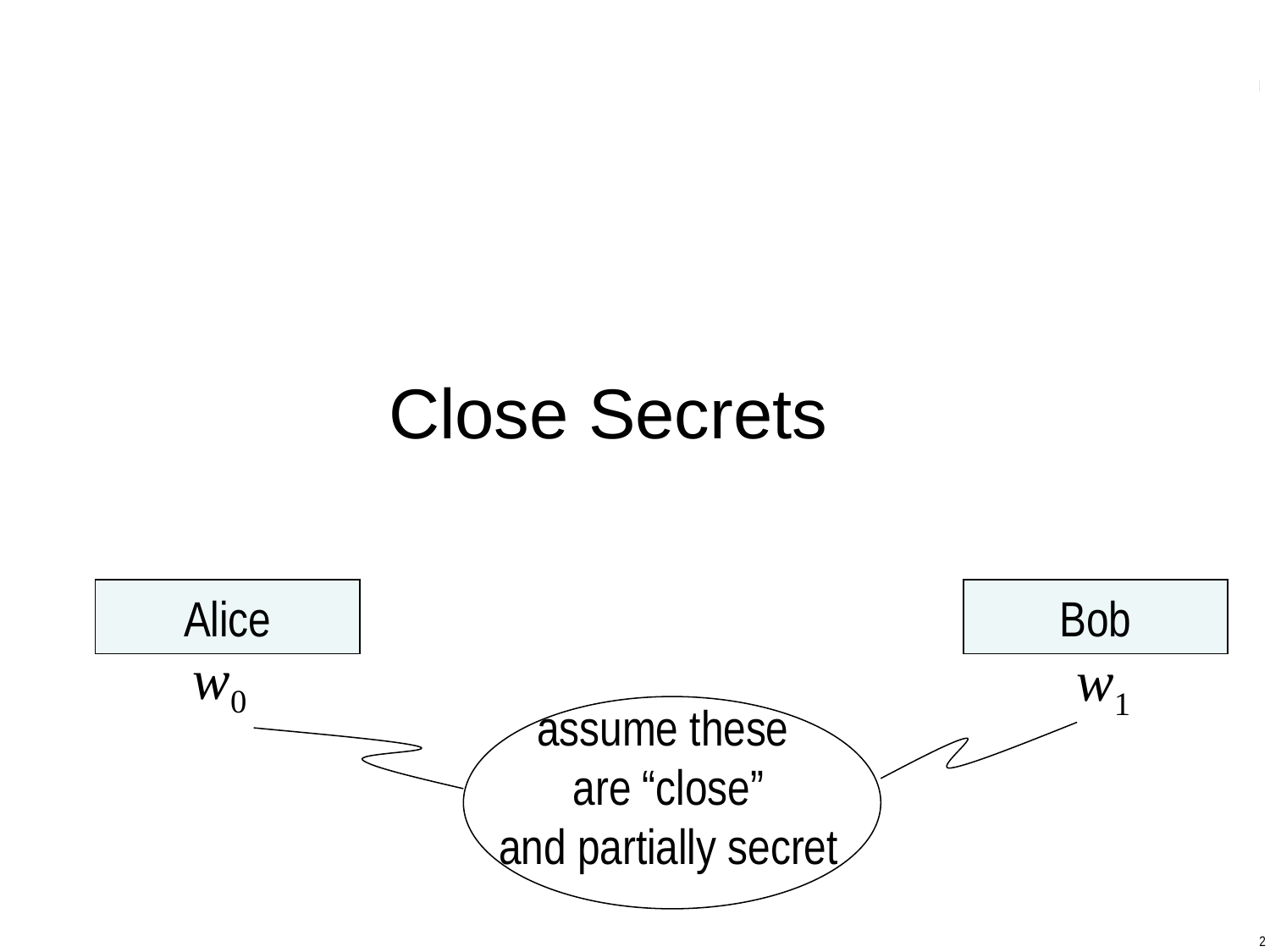

# Information-Theoretic Key Agreement from Close Secrets: A Survey
Alice
Bob
w0
w1
assume these
are “close”
and partially secret

2